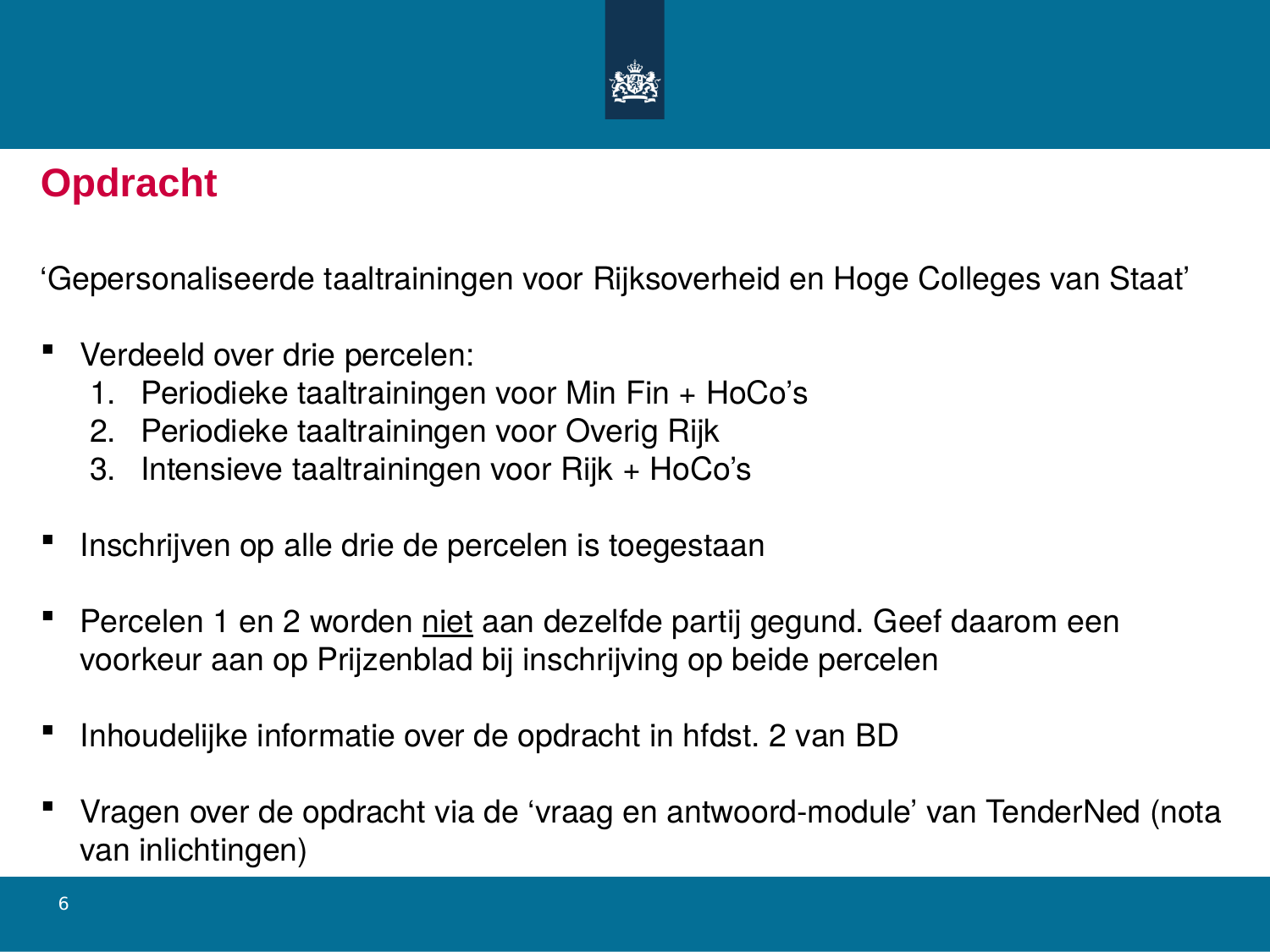

Opdracht

‘Gepersonaliseerde taaltrainingen voor Rijksoverheid en Hoge Colleges van Staat’

Verdeeld over drie percelen:
Periodieke taaltrainingen voor Min Fin + HoCo’s
Periodieke taaltrainingen voor Overig Rijk
Intensieve taaltrainingen voor Rijk + HoCo’s

Inschrijven op alle drie de percelen is toegestaan

Percelen 1 en 2 worden niet aan dezelfde partij gegund. Geef daarom een voorkeur aan op Prijzenblad bij inschrijving op beide percelen

Inhoudelijke informatie over de opdracht in hfdst. 2 van BD

Vragen over de opdracht via de ‘vraag en antwoord-module’ van TenderNed (nota van inlichtingen)
6